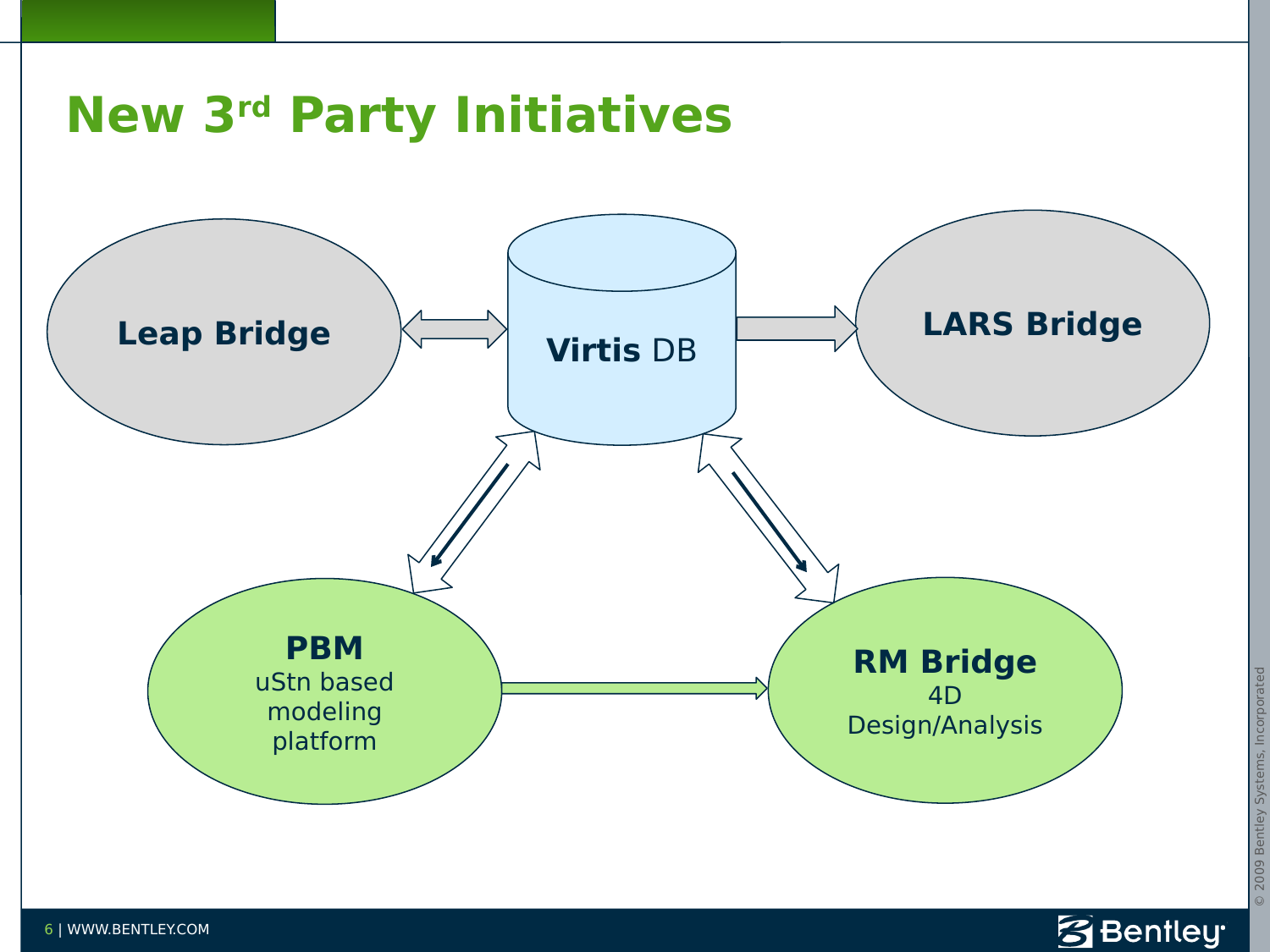

# New 3rd Party Initiatives
LARS Bridge
Virtis DB
Leap Bridge

RM Bridge
4D Design/Analysis
PBM
uStn based modeling platform